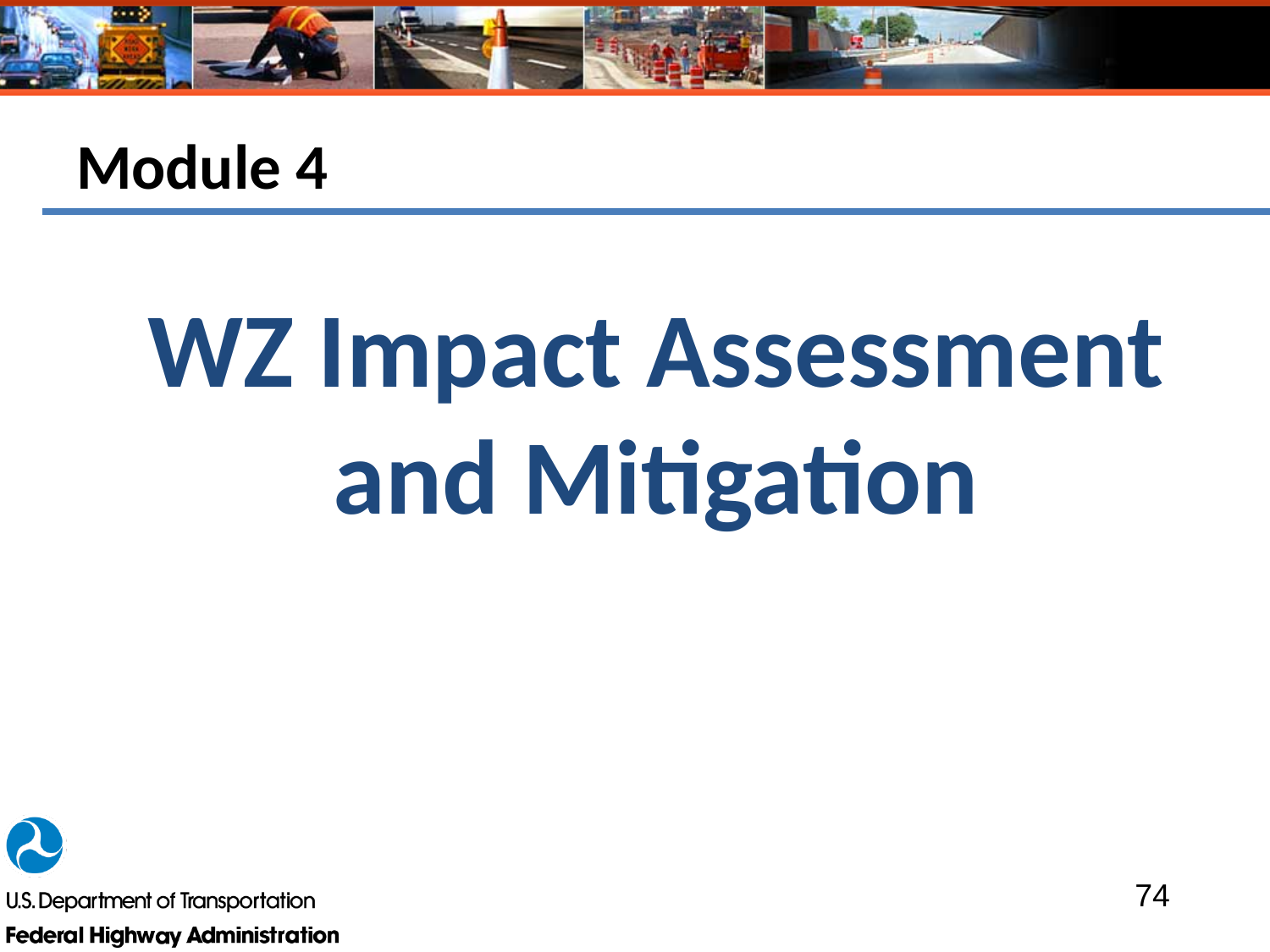

# Module 4
WZ Impact Assessment and Mitigation